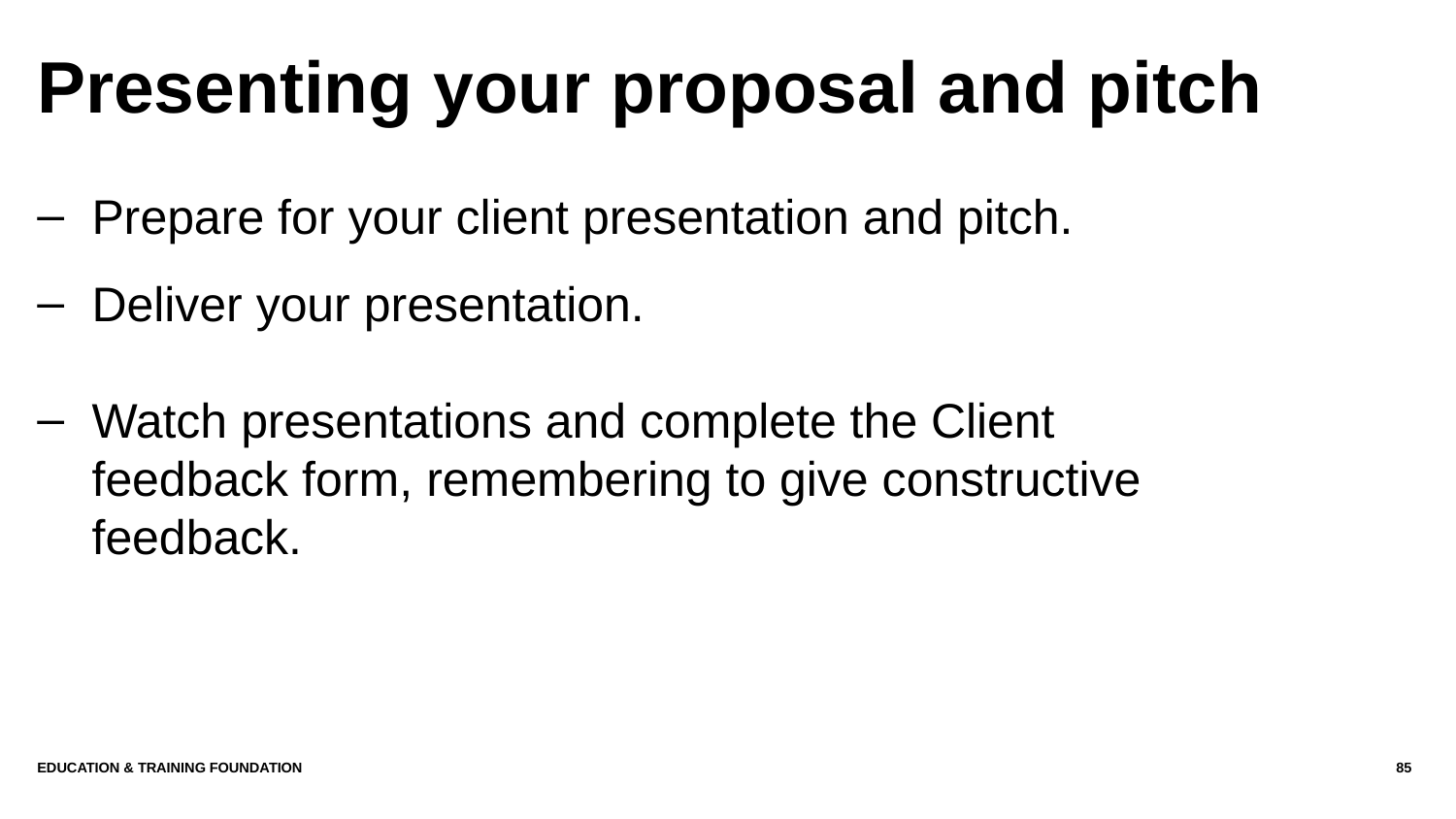

# Presenting your proposal and pitch

Prepare for your client presentation and pitch.

Deliver your presentation.

Watch presentations and complete the Client feedback form, remembering to give constructive feedback.
Education & Training Foundation
85